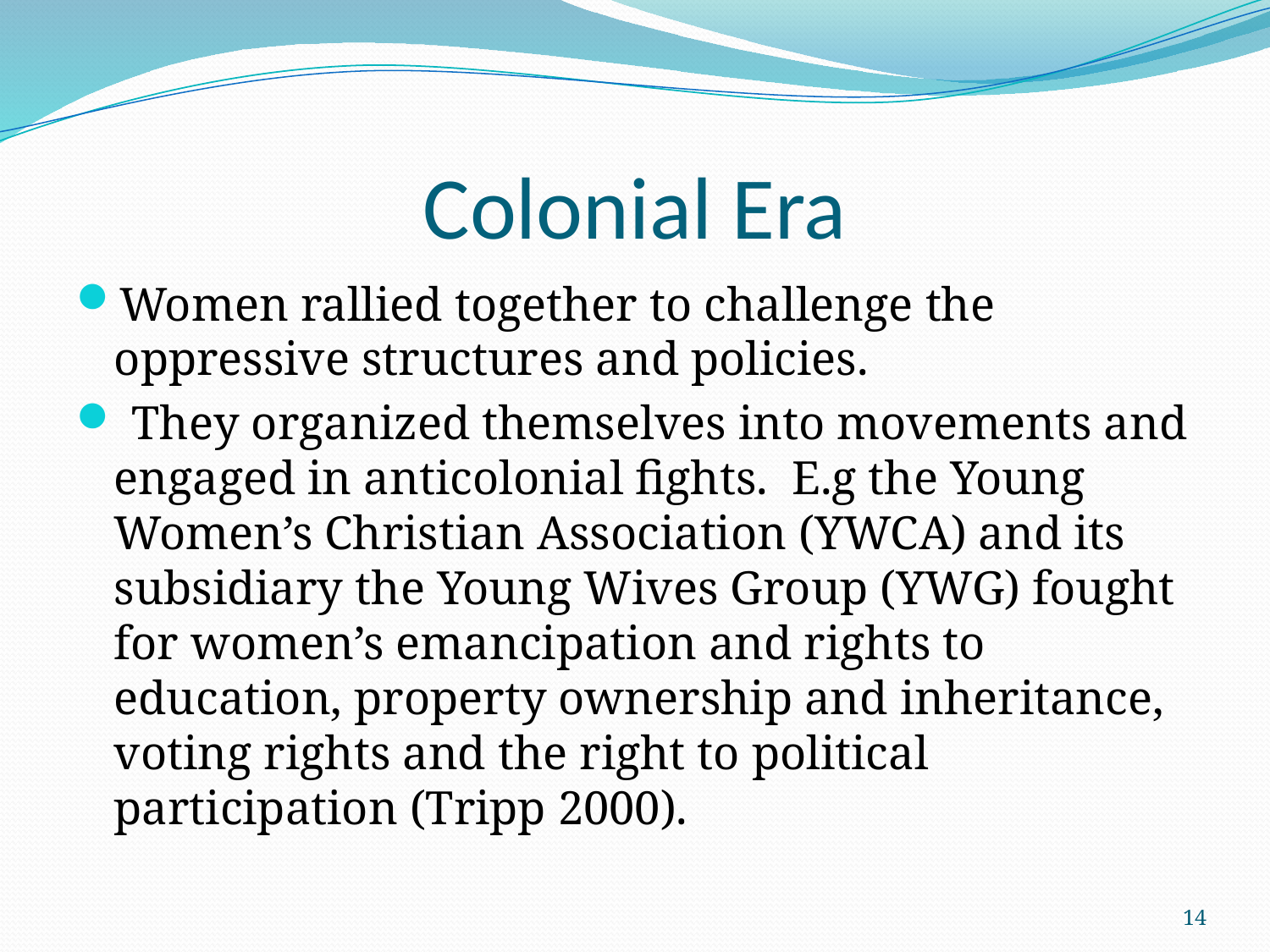

# Colonial Era
Women rallied together to challenge the oppressive structures and policies.
 They organized themselves into movements and engaged in anticolonial fights.  E.g the Young Women’s Christian Association (YWCA) and its subsidiary the Young Wives Group (YWG) fought for women’s emancipation and rights to education, property ownership and inheritance, voting rights and the right to political participation (Tripp 2000).

14